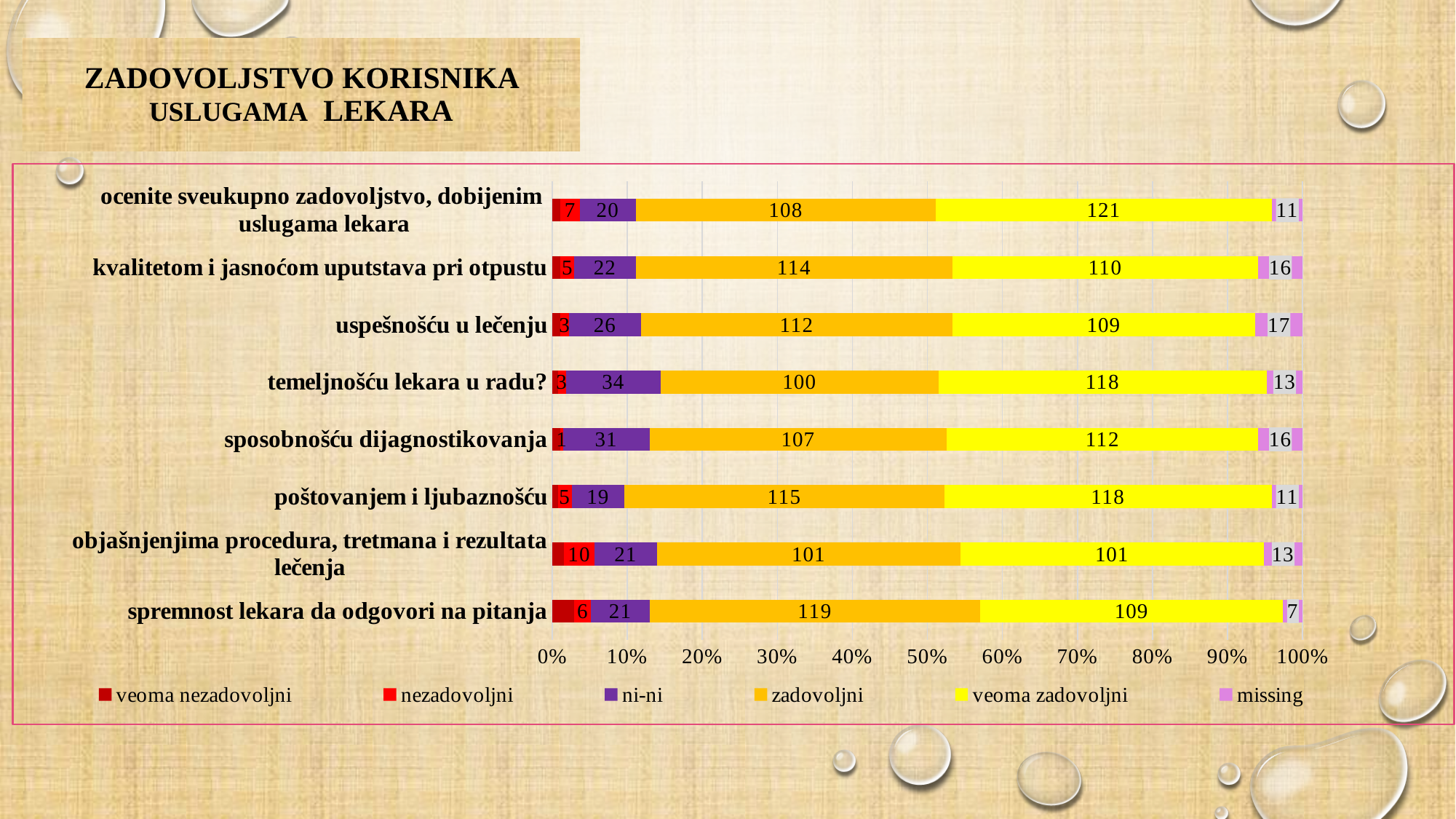

# Zadovoljstvo korisnika uslugama  lekara

### Chart

| Category | veoma nezadovoljni | nezadovoljni | ni-ni | zadovoljni | veoma zadovoljni | missing |
|---|---|---|---|---|---|---|
| spremnost lekara da odgovori na pitanja | 8.0 | 6.0 | 21.0 | 119.0 | 109.0 | 7.0 |
| objašnjenjima procedura, tretmana i rezultata lečenja | 4.0 | 10.0 | 21.0 | 101.0 | 101.0 | 13.0 |
| poštovanjem i ljubaznošću | 2.0 | 5.0 | 19.0 | 115.0 | 118.0 | 11.0 |
| sposobnošću dijagnostikovanja | 3.0 | 1.0 | 31.0 | 107.0 | 112.0 | 16.0 |
| temeljnošću lekara u radu? | 2.0 | 3.0 | 34.0 | 100.0 | 118.0 | 13.0 |
| uspešnošću u lečenju | 3.0 | 3.0 | 26.0 | 112.0 | 109.0 | 17.0 |
| kvalitetom i jasnoćom uputstava pri otpustu | 3.0 | 5.0 | 22.0 | 114.0 | 110.0 | 16.0 |
| ocenite sveukupno zadovoljstvo, dobijenim  uslugama lekara | 3.0 | 7.0 | 20.0 | 108.0 | 121.0 | 11.0 |